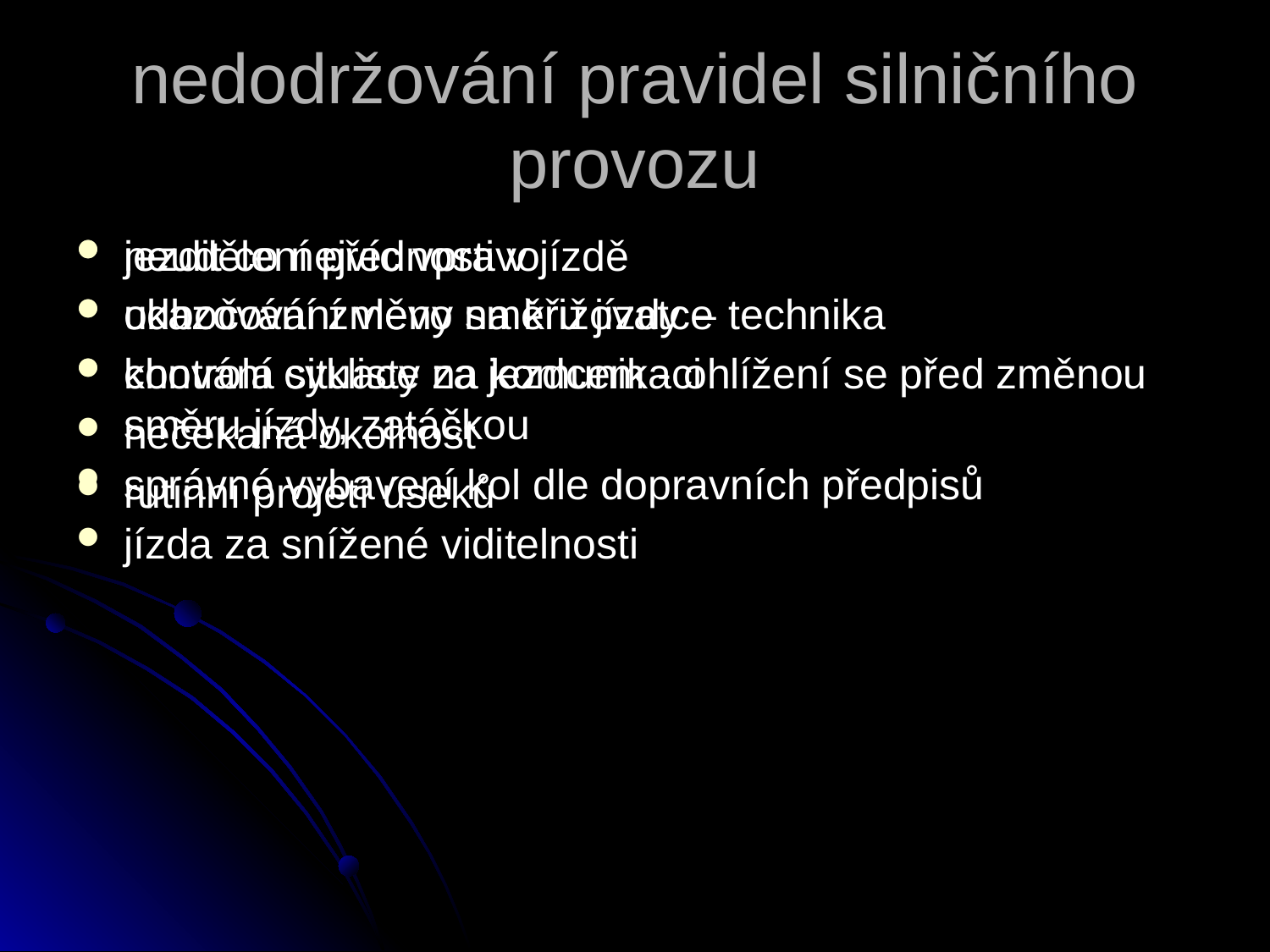

# nedodržování pravidel silničního provozu
neudělení přednosti v jízdě
odbočování vlevo na křižovatce
chování cyklisty na komunikaci
nečekaná okolnost
rutinní projetí úseků
jezdit co nejvíc vpravo
ukazování změny směru jízdy – technika
kontrola situace za jezdcem - ohlížení se před změnou směru jízdy, zatáčkou
správné vybavení kol dle dopravních předpisů
jízda za snížené viditelnosti